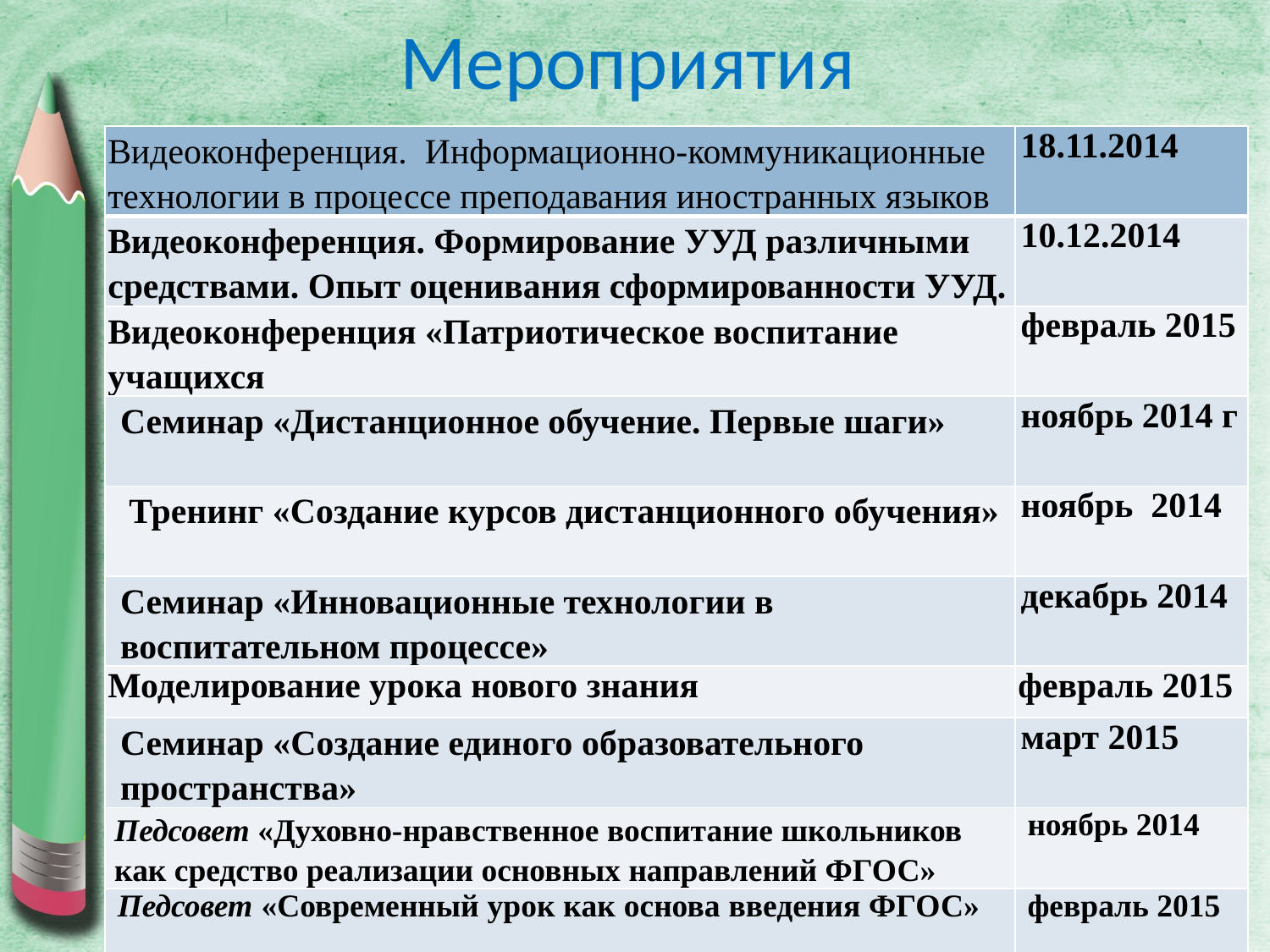

# Мероприятия
| Видеоконференция. Информационно-коммуникационные технологии в процессе преподавания иностранных языков | 18.11.2014 |
| --- | --- |
| Видеоконференция. Формирование УУД различными средствами. Опыт оценивания сформированности УУД. | 10.12.2014 |
| Видеоконференция «Патриотическое воспитание учащихся | февраль 2015 |
| Семинар «Дистанционное обучение. Первые шаги» | ноябрь 2014 г |
| Тренинг «Создание курсов дистанционного обучения» | ноябрь 2014 |
| Семинар «Инновационные технологии в воспитательном процессе» | декабрь 2014 |
| Моделирование урока нового знания | февраль 2015 |
| Семинар «Создание единого образовательного пространства» | март 2015 |
| Педсовет «Духовно-нравственное воспитание школьников как средство реализации основных направлений ФГОС» | ноябрь 2014 |
| Педсовет «Современный урок как основа введения ФГОС» | февраль 2015 |
| Педагогическая мастерская «Всё в твоих руках» | март 2015г |